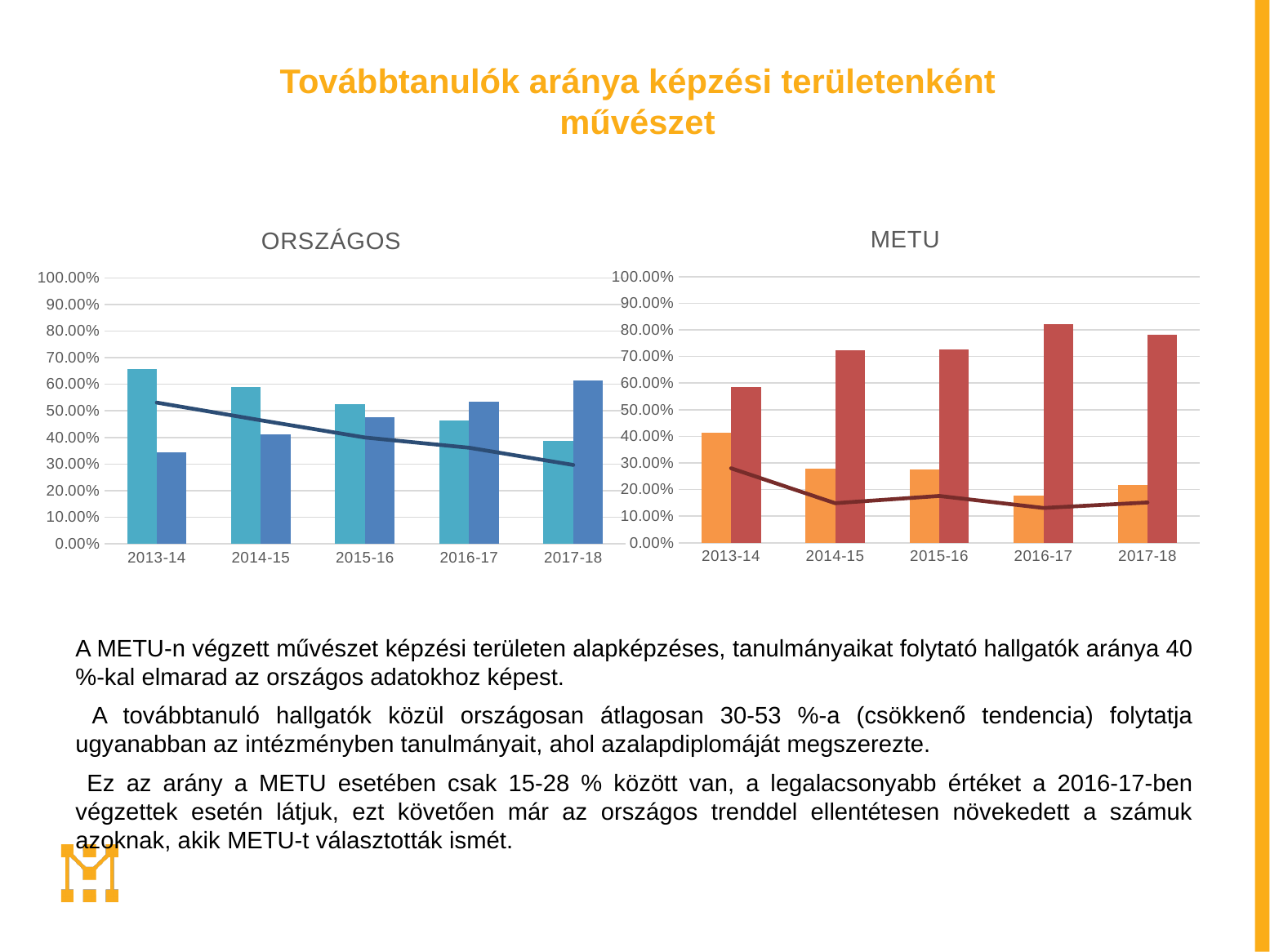

# Továbbtanulók aránya képzési területenként művészet

### Chart: METU

| Category | Későbbi továbbtanulók aránya | Nem tanul tovább | Későbbi tanulmányok intézményen belül aránya |
|---|---|---|---|
| 2013-14 | 0.4133 | 0.5867 | 0.28 |
| 2014-15 | 0.277 | 0.723 | 0.1486 |
| 2015-16 | 0.2747 | 0.7253000000000001 | 0.1758 |
| 2016-17 | 0.1769 | 0.8230999999999999 | 0.1308 |
| 2017-18 | 0.2185 | 0.7815 | 0.1513 |

### Chart: ORSZÁGOS

| Category | Későbbi továbbtanulók aránya | Nem tanult tovább | Későbbi tanulmányok intézményen belül aránya |
|---|---|---|---|
| 2013-14 | 0.6566 | 0.34340000000000004 | 0.5308 |
| 2014-15 | 0.5899 | 0.4101 | 0.4643 |
| 2015-16 | 0.5249 | 0.47509999999999997 | 0.3997 |
| 2016-17 | 0.4646 | 0.5354 | 0.3612 |
| 2017-18 | 0.386 | 0.614 | 0.2966 |
A METU-n végzett művészet képzési területen alapképzéses, tanulmányaikat folytató hallgatók aránya 40 %-kal elmarad az országos adatokhoz képest.
 A továbbtanuló hallgatók közül országosan átlagosan 30-53 %-a (csökkenő tendencia) folytatja ugyanabban az intézményben tanulmányait, ahol azalapdiplomáját megszerezte.
 Ez az arány a METU esetében csak 15-28 % között van, a legalacsonyabb értéket a 2016-17-ben végzettek esetén látjuk, ezt követően már az országos trenddel ellentétesen növekedett a számuk azoknak, akik METU-t választották ismét.